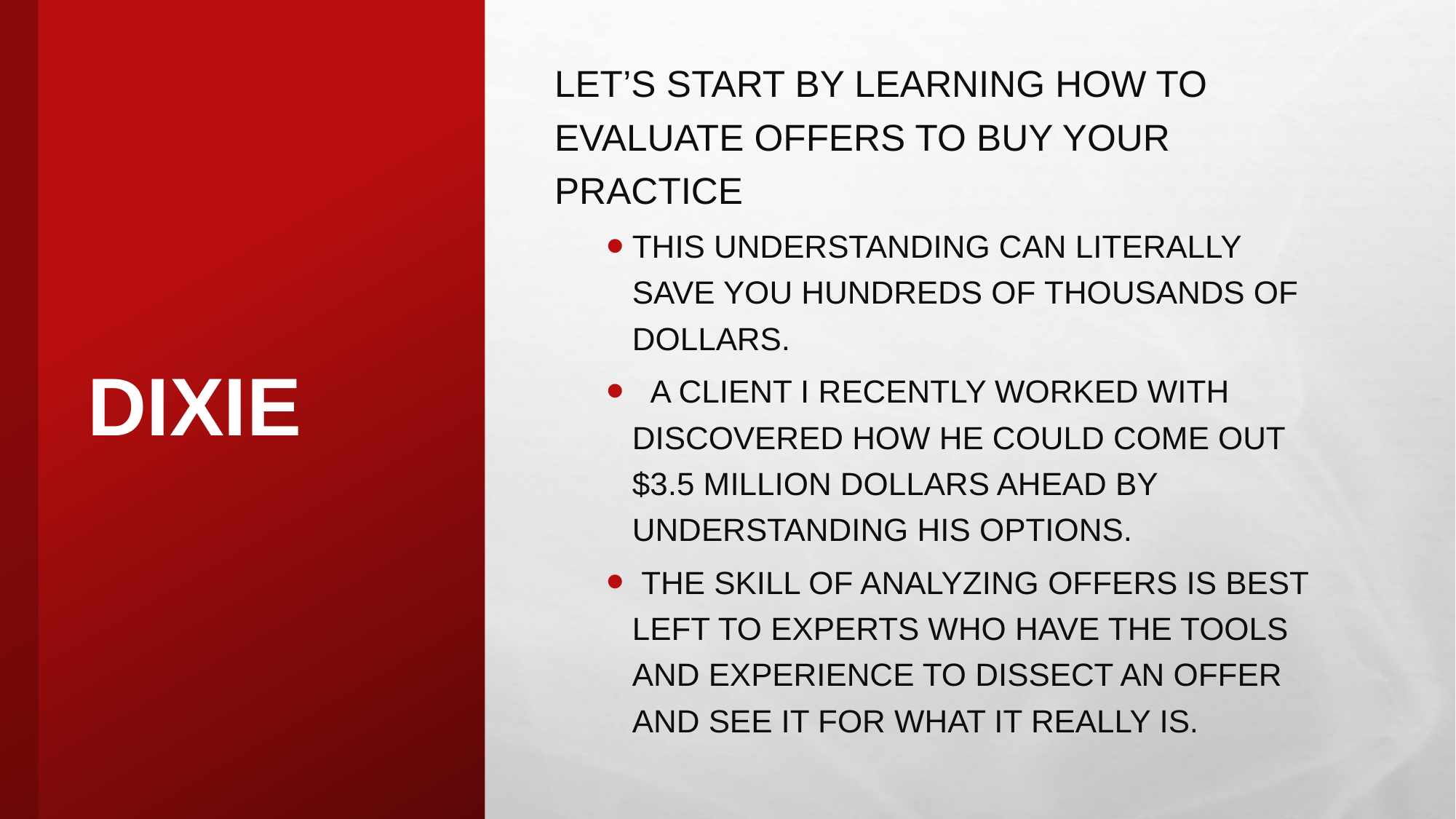

Let’s start by learning how to evaluate offers TO BUY YOUR PRACTICE
This understanding can literally save you hundreds of thousands of dollars.
  A client I recently WORKED WITH discovered how he could come out $3.5 Million dollars ahead BY UNDERSTANDING HIS OPTIONS.
 The skill of analyzing offers is beSt left to experts WHO HAVE the tools and experience to dissect an offer and see it for what it really is.
# DIXIE